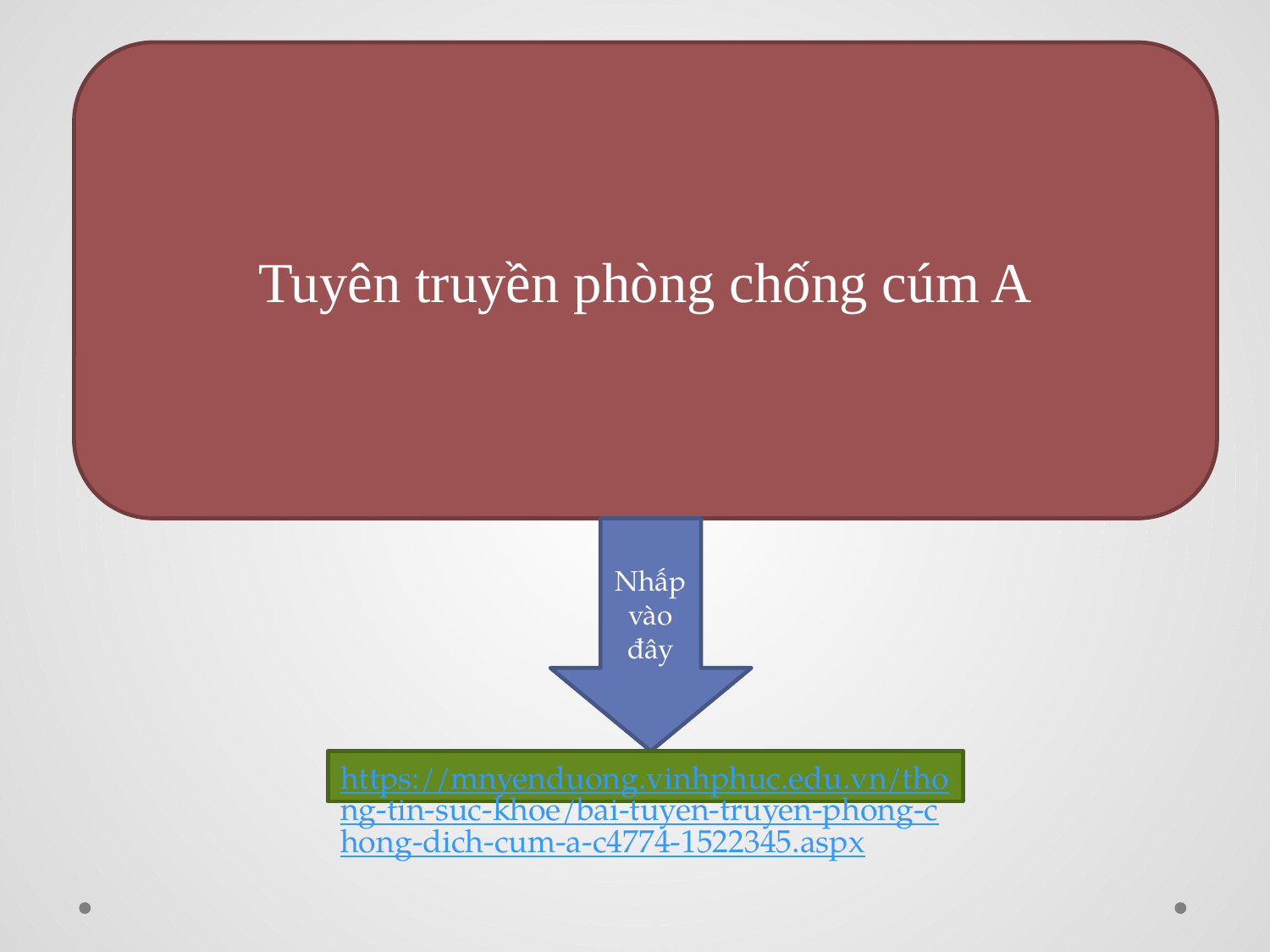

Tuyên truyền phòng chống cúm A
Nhấp vào đây
https://mnyenduong.vinhphuc.edu.vn/thong-tin-suc-khoe/bai-tuyen-truyen-phong-chong-dich-cum-a-c4774-1522345.aspx